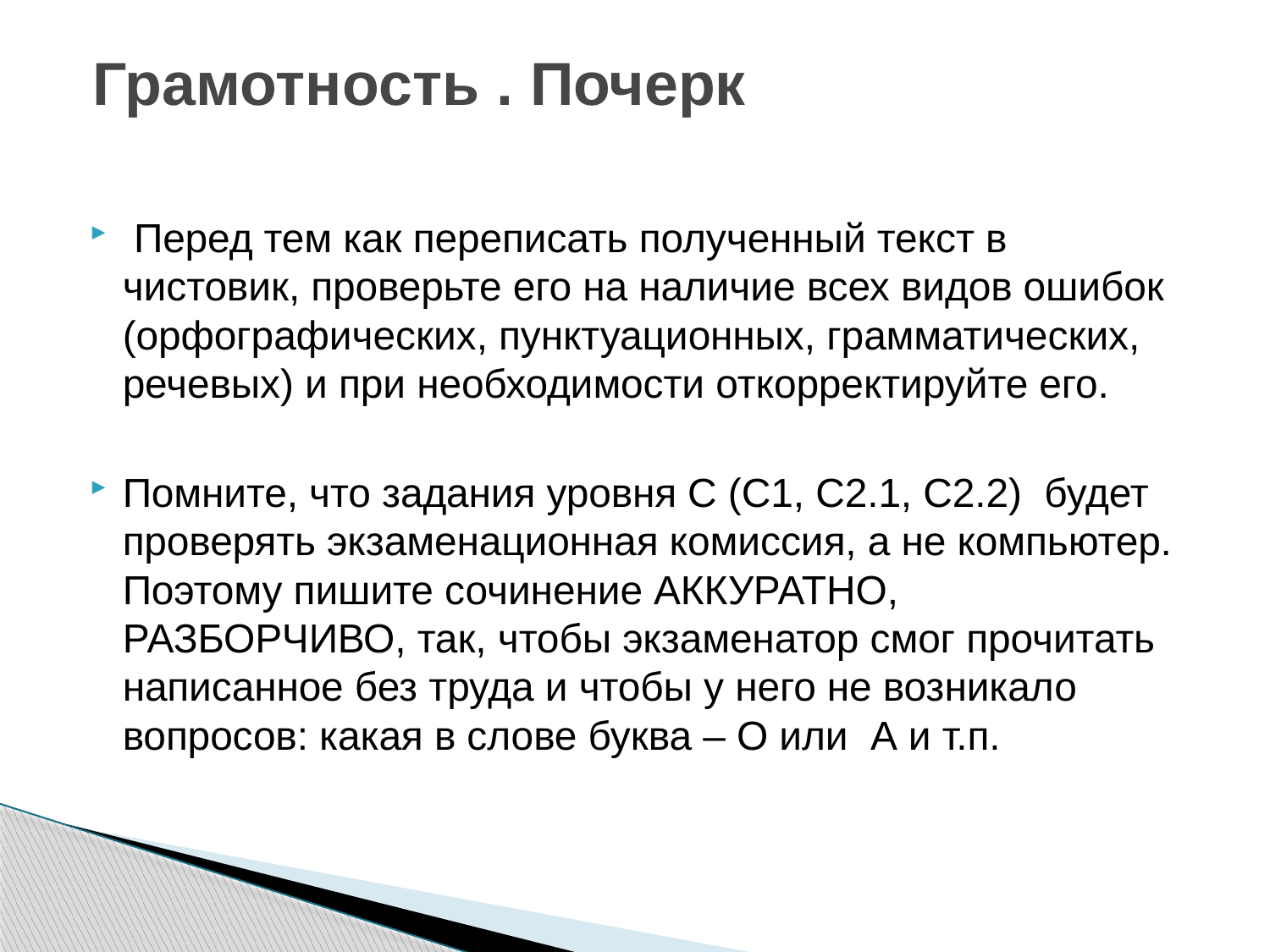

# Грамотность . Почерк
 Перед тем как переписать полученный текст в чистовик, проверьте его на наличие всех видов ошибок (орфографических, пунктуационных, грамматических, речевых) и при необходимости откорректируйте его.

Помните, что задания уровня С (С1, С2.1, С2.2)  будет проверять экзаменационная комиссия, а не компьютер. Поэтому пишите сочинение АККУРАТНО, РАЗБОРЧИВО, так, чтобы экзаменатор смог прочитать написанное без труда и чтобы у него не возникало вопросов: какая в слове буква – О или  А и т.п.